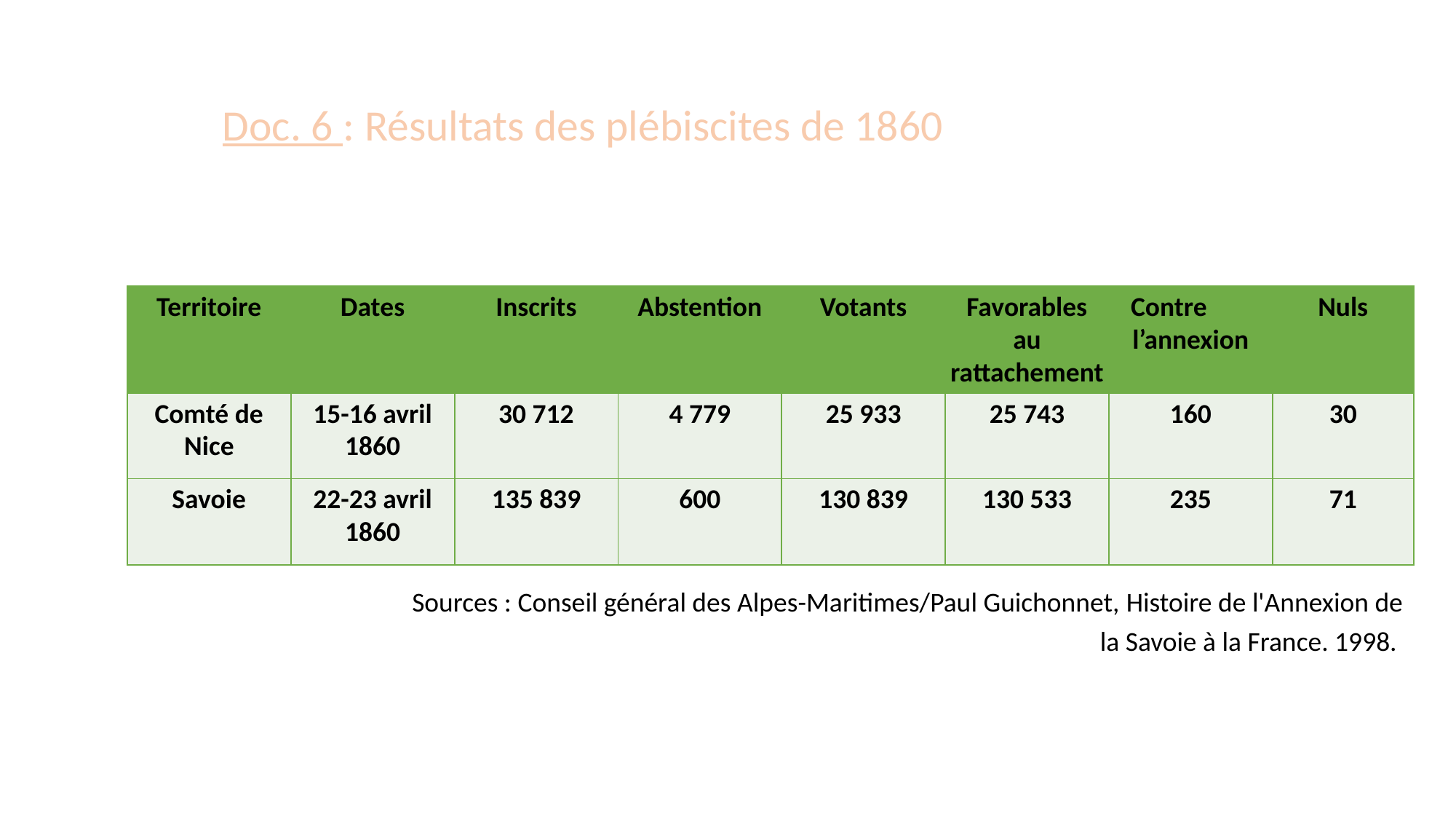

# Doc. 6 : Résultats des plébiscites de 1860
| Territoire | Dates | Inscrits | Abstention | Votants | Favorables au rattachement | Contre l’annexion | Nuls |
| --- | --- | --- | --- | --- | --- | --- | --- |
| Comté de Nice | 15-16 avril 1860 | 30 712 | 4 779 | 25 933 | 25 743 | 160 | 30 |
| Savoie | 22-23 avril 1860 | 135 839 | 600 | 130 839 | 130 533 | 235 | 71 |
Sources : Conseil général des Alpes-Maritimes/Paul Guichonnet, Histoire de l'Annexion de la Savoie à la France. 1998.